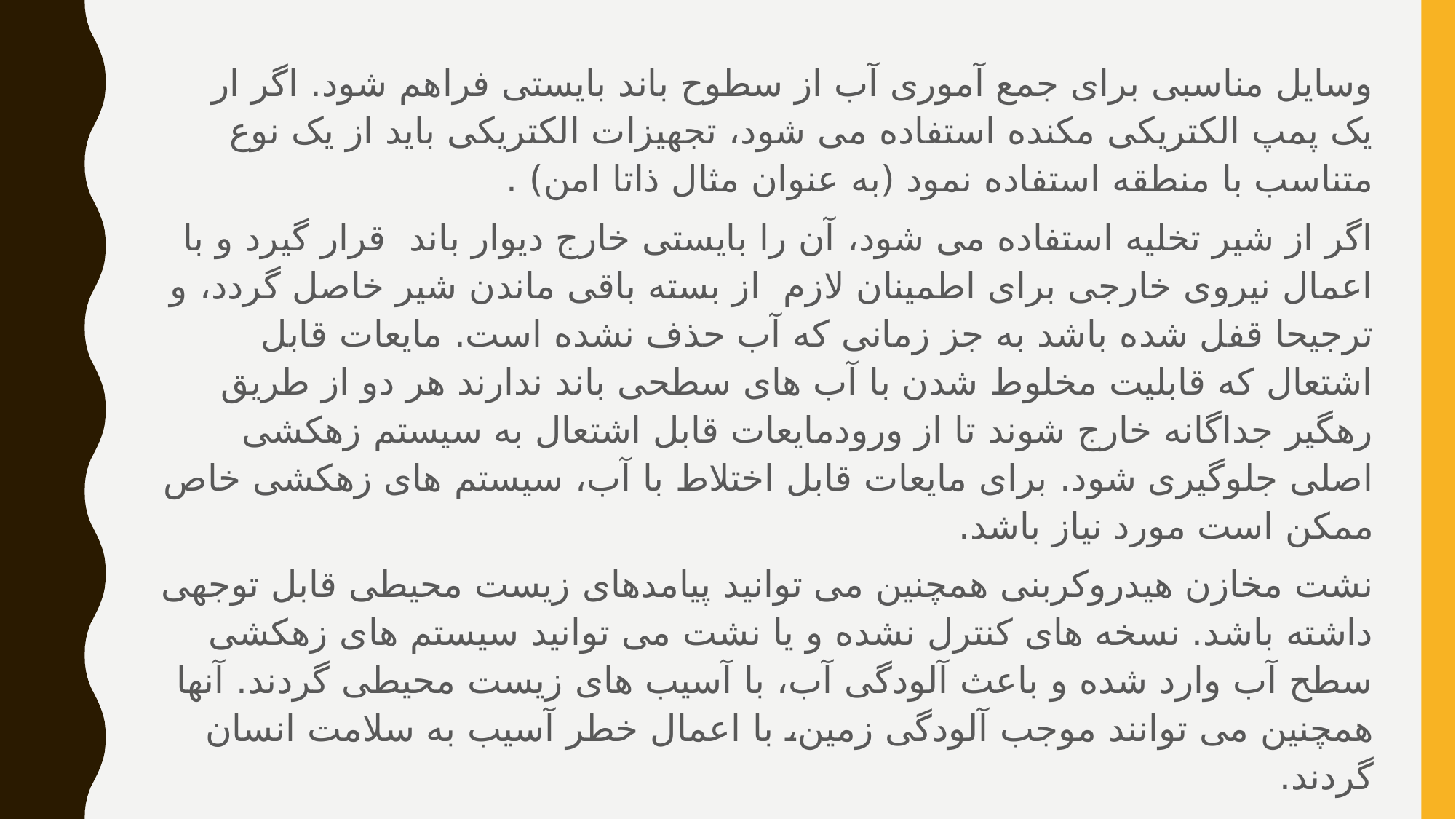

وسایل مناسبی برای جمع آموری آب از سطوح باند بایستی فراهم شود. اگر ار یک پمپ الکتریکی مکنده استفاده می شود، تجهیزات الکتریکی باید از یک نوع متناسب با منطقه استفاده نمود (به عنوان مثال ذاتا امن) .
اگر از شیر تخلیه استفاده می شود، آن را بایستی خارج دیوار باند  قرار گیرد و با اعمال نیروی خارجی برای اطمینان لازم  از بسته باقی ماندن شیر خاصل گردد، و ترجیحا قفل شده باشد به جز زمانی که آب حذف نشده است. مایعات قابل اشتعال که قابلیت مخلوط شدن با آب های سطحی باند ندارند هر دو از طریق رهگیر جداگانه خارج شوند تا از ورودمایعات قابل اشتعال به سیستم زهکشی اصلی جلوگیری شود. برای مایعات قابل اختلاط با آب، سیستم های زهکشی خاص ممکن است مورد نیاز باشد.
نشت مخازن هیدروکربنی همچنین می توانید پیامدهای زیست محیطی قابل توجهی داشته باشد. نسخه های کنترل نشده و یا نشت می توانید سیستم های زهکشی سطح آب وارد شده و باعث آلودگی آب، با آسیب های زیست محیطی گردند. آنها همچنین می توانند موجب آلودگی زمین، با اعمال خطر آسیب به سلامت انسان گردند.